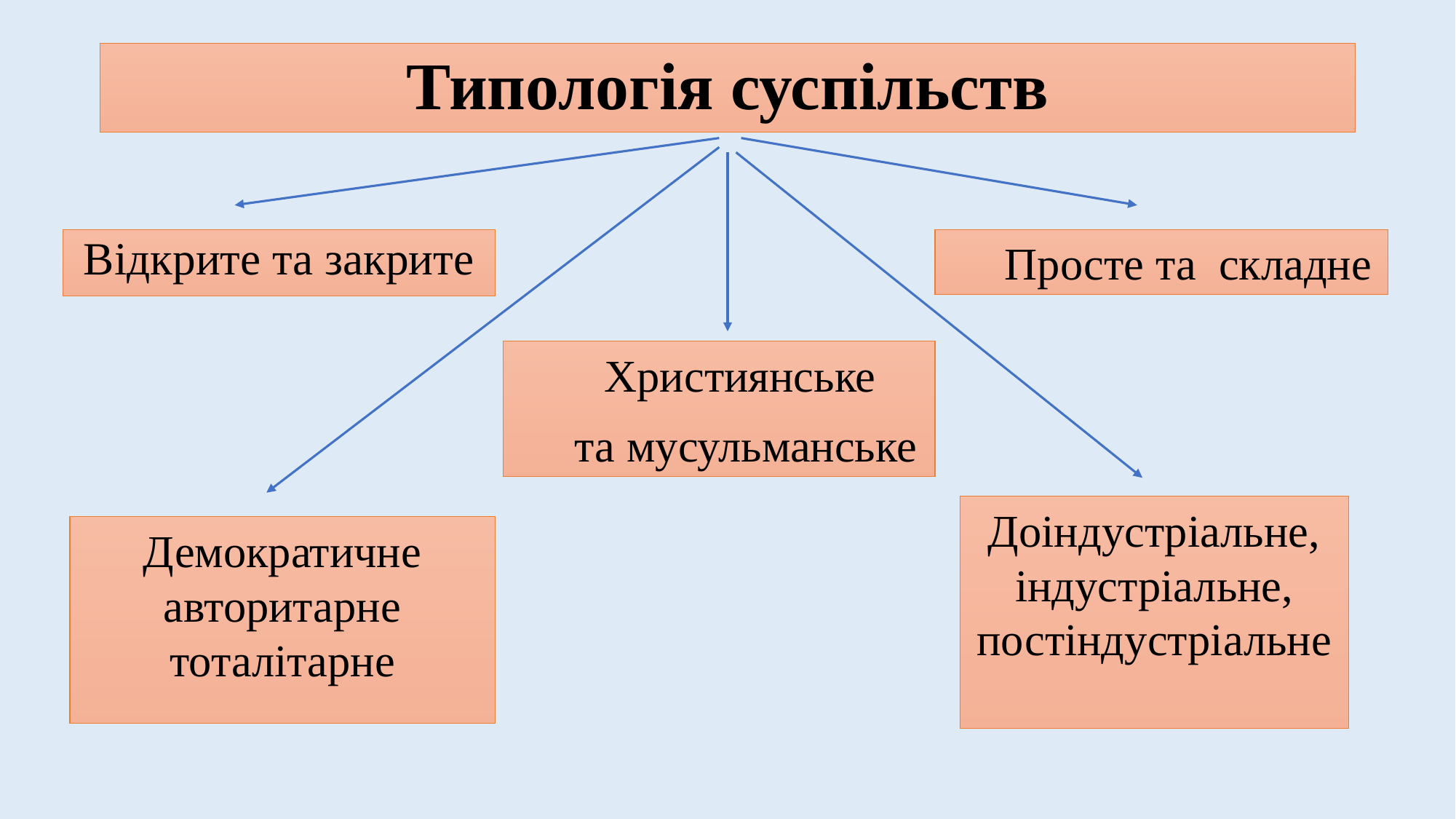

# Типологія суспільств

Відкрите та закрите
Просте та  складне
Християнське
та мусульманське
Доіндустріальне, індустріальне, постіндустріальне

Демократичне
авторитарне
тоталітарне